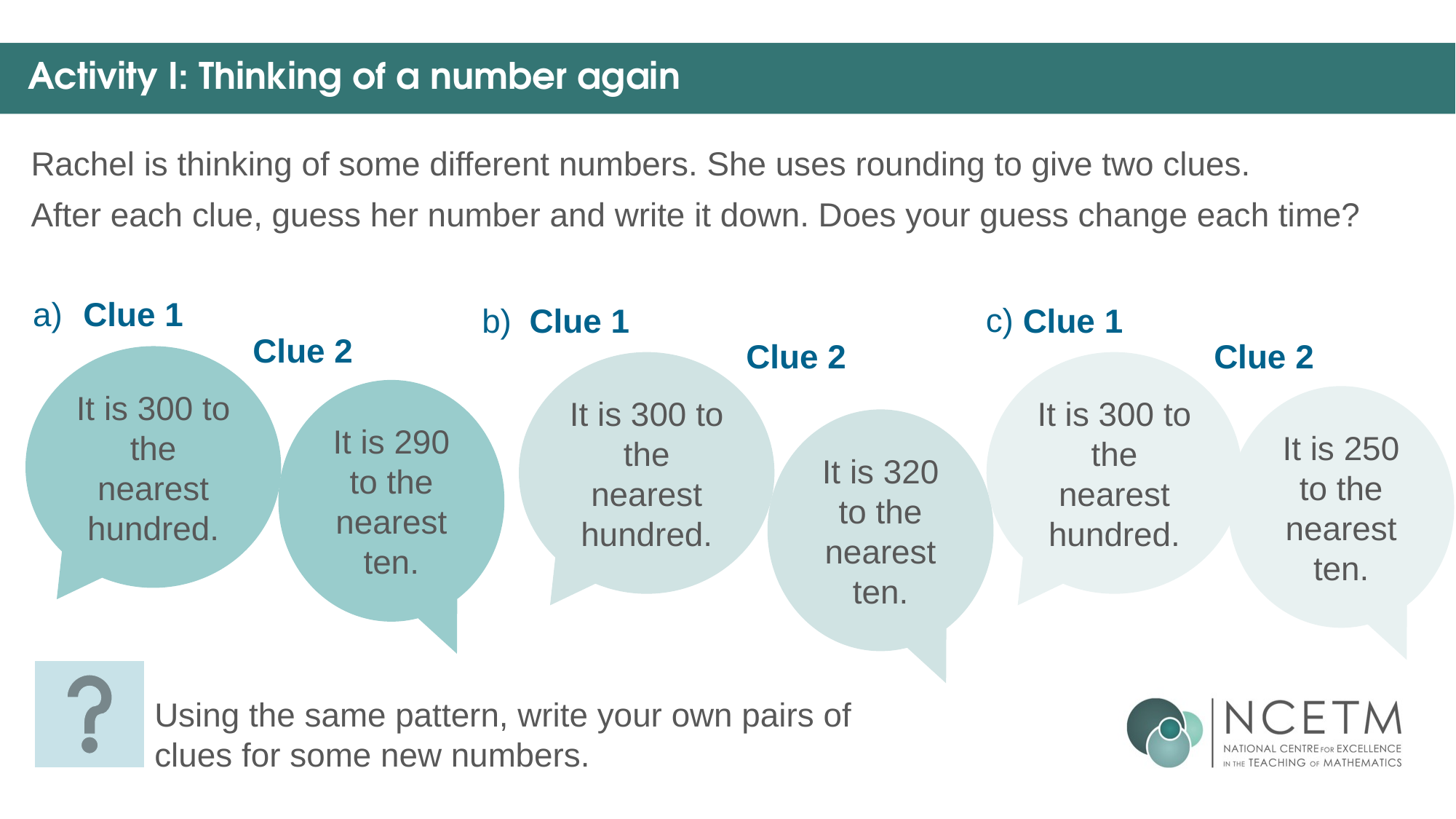

Activity I: Thinking of a number again
Rachel is thinking of some different numbers. She uses rounding to give two clues.
After each clue, guess her number and write it down. Does your guess change each time?

a)
Clue 1
c)
b)
Clue 1
Clue 1
Clue 2
Clue 2
Clue 2
It is 300 to the nearest hundred.
It is 300 to the nearest hundred.
It is 300 to the nearest hundred.
It is 290 to the nearest ten.
It is 250 to the nearest ten.
It is 320 to the nearest ten.

Using the same pattern, write your own pairs of clues for some new numbers.